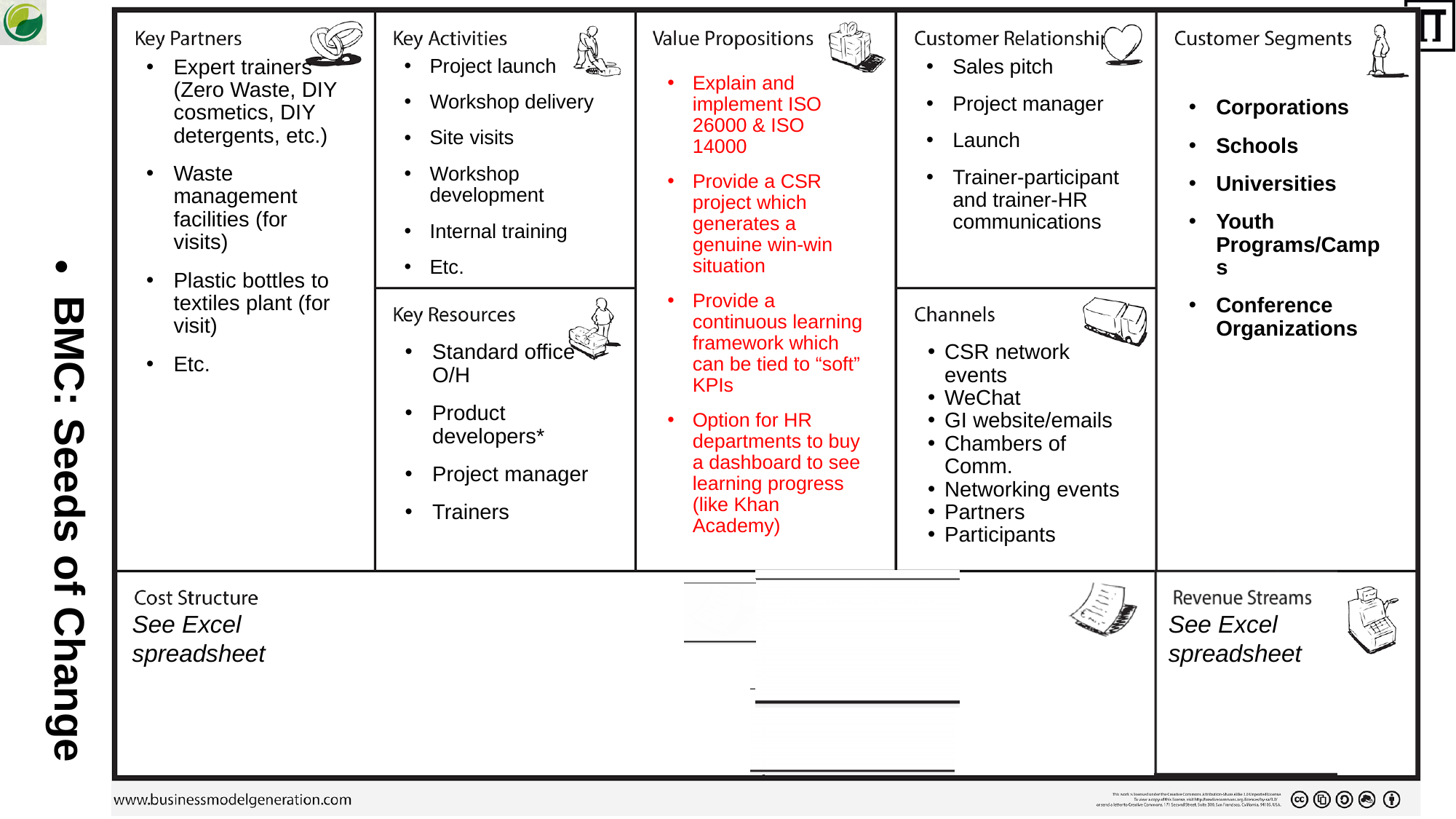

BMC: Seeds of Change
Expert trainers (Zero Waste, DIY cosmetics, DIY detergents, etc.)
Waste management facilities (for visits)
Plastic bottles to textiles plant (for visit)
Etc.
Project launch
Workshop delivery
Site visits
Workshop development
Internal training
Etc.
Sales pitch
Project manager
Launch
Trainer-participant and trainer-HR communications

Corporations
Schools
Universities
Youth Programs/Camps
Conference Organizations
Explain and implement ISO 26000 & ISO 14000
Provide a CSR project which generates a genuine win-win situation
Provide a continuous learning framework which can be tied to “soft” KPIs
Option for HR departments to buy a dashboard to see learning progress (like Khan Academy)
Standard office O/H
Product developers*
Project manager
Trainers
CSR network events
WeChat
GI website/emails
Chambers of Comm.
Networking events
Partners
Participants